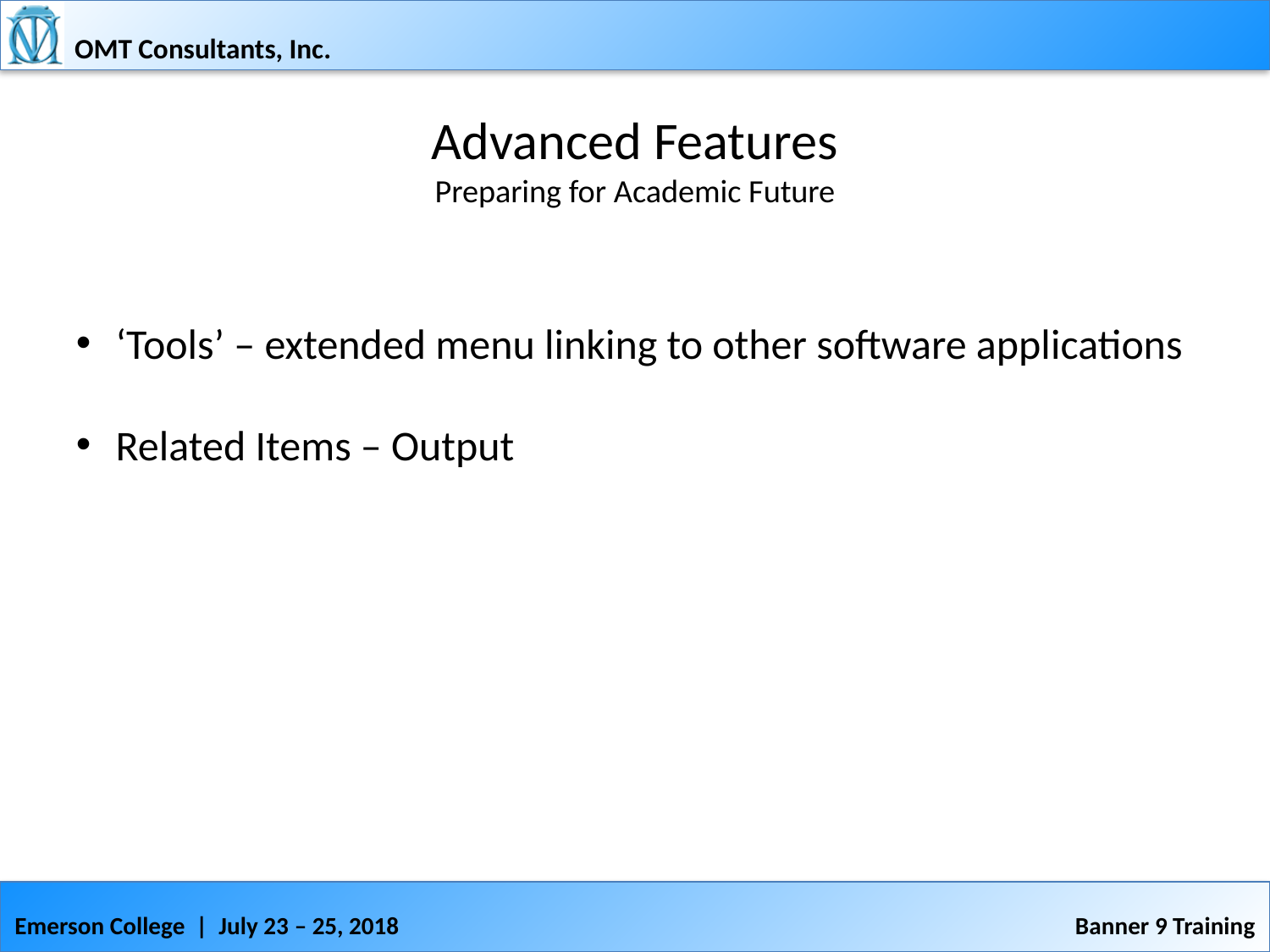

# Advanced Features Preparing for Academic Future
‘Tools’ – extended menu linking to other software applications
Related Items – Output